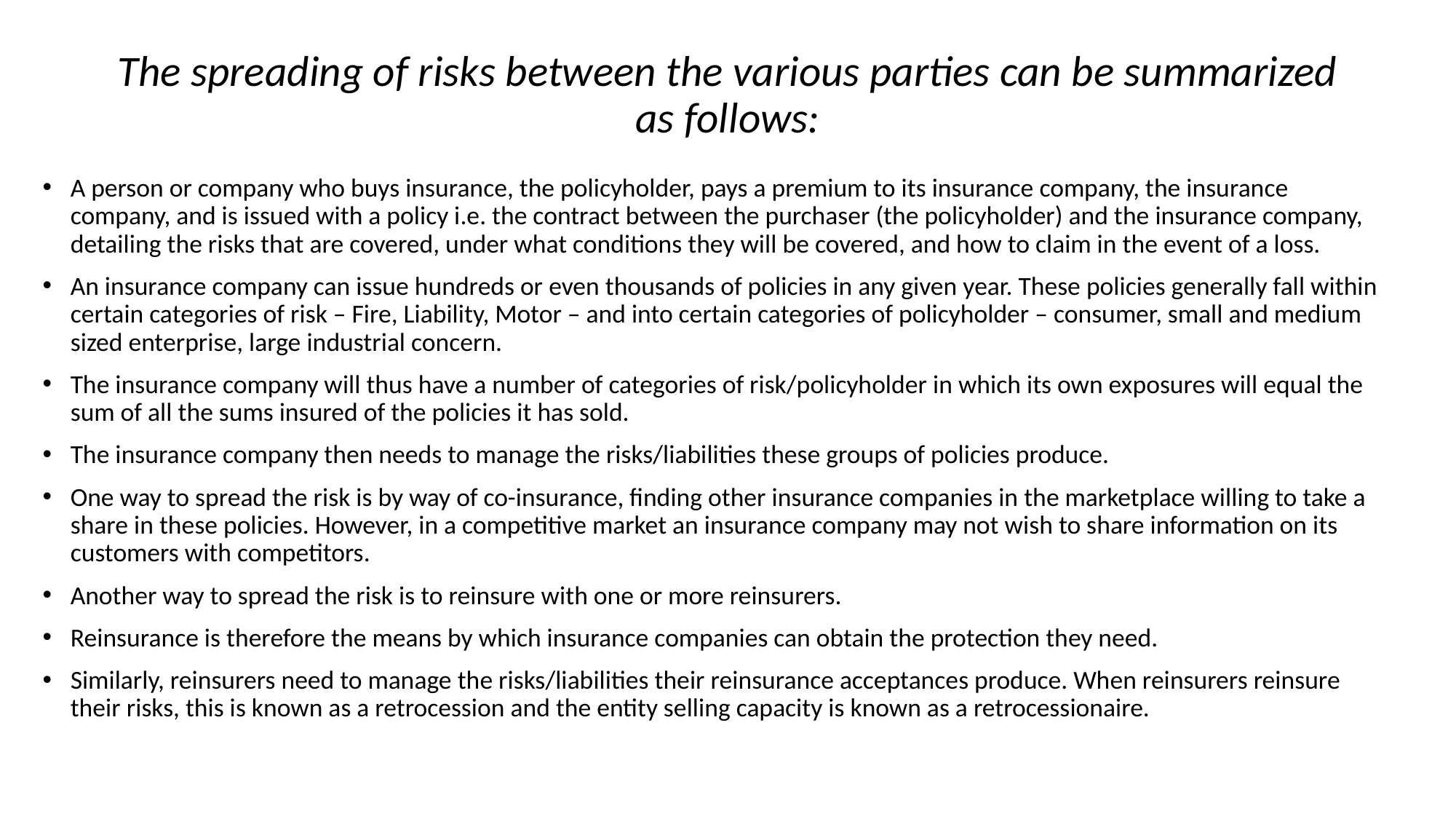

# The spreading of risks between the various parties can be summarized as follows:
A person or company who buys insurance, the policyholder, pays a premium to its insurance company, the insurance company, and is issued with a policy i.e. the contract between the purchaser (the policyholder) and the insurance company, detailing the risks that are covered, under what conditions they will be covered, and how to claim in the event of a loss.
An insurance company can issue hundreds or even thousands of policies in any given year. These policies generally fall within certain categories of risk – Fire, Liability, Motor – and into certain categories of policyholder – consumer, small and medium sized enterprise, large industrial concern.
The insurance company will thus have a number of categories of risk/policyholder in which its own exposures will equal the sum of all the sums insured of the policies it has sold.
The insurance company then needs to manage the risks/liabilities these groups of policies produce.
One way to spread the risk is by way of co-insurance, finding other insurance companies in the marketplace willing to take a share in these policies. However, in a competitive market an insurance company may not wish to share information on its customers with competitors.
Another way to spread the risk is to reinsure with one or more reinsurers.
Reinsurance is therefore the means by which insurance companies can obtain the protection they need.
Similarly, reinsurers need to manage the risks/liabilities their reinsurance acceptances produce. When reinsurers reinsure their risks, this is known as a retrocession and the entity selling capacity is known as a retrocessionaire.